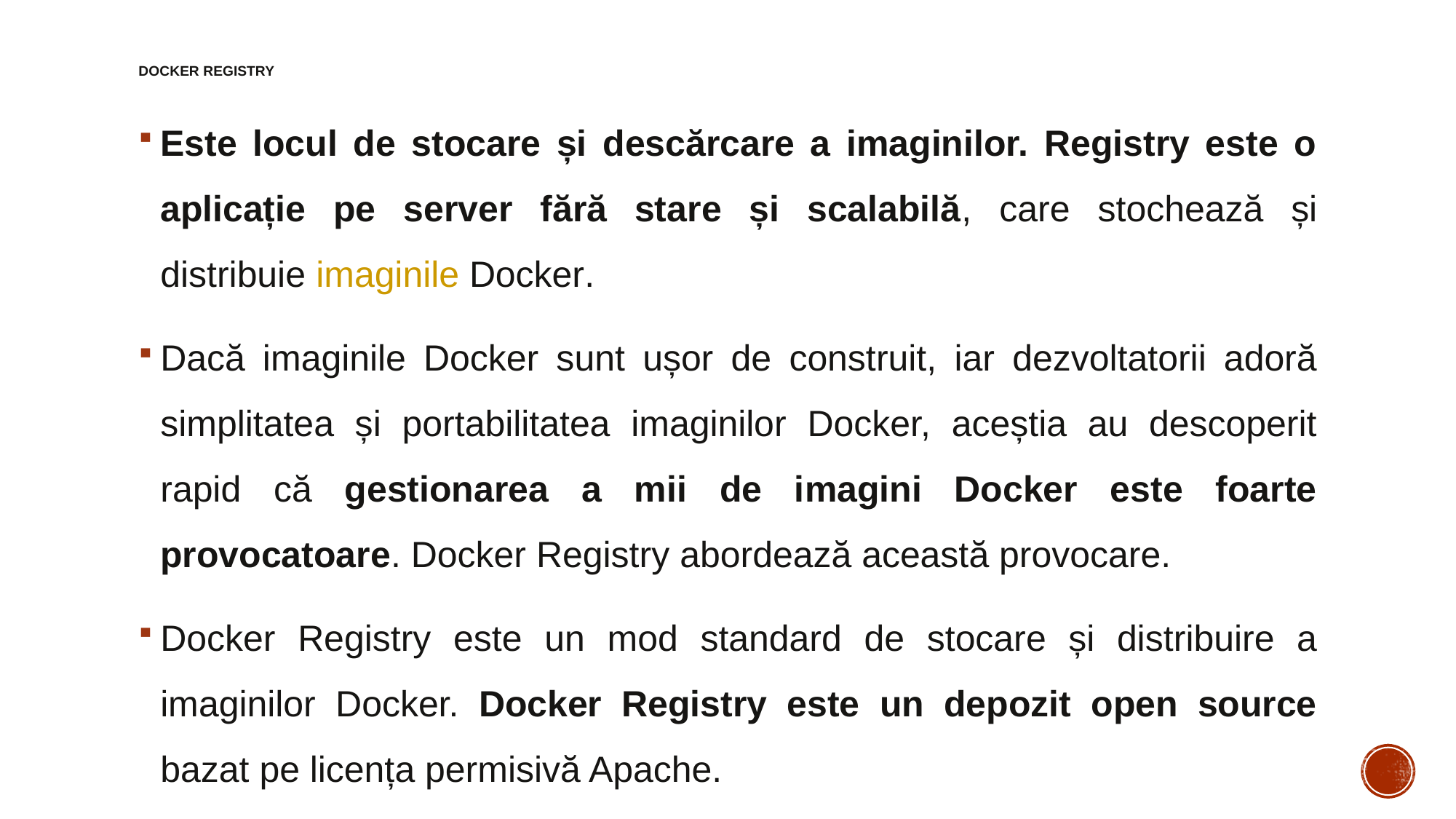

# Docker Registry
Este locul de stocare și descărcare a imaginilor. Registry este o aplicație pe server fără stare și scalabilă, care stochează și distribuie imaginile Docker.
Dacă imaginile Docker sunt ușor de construit, iar dezvoltatorii adoră simplitatea și portabilitatea imaginilor Docker, aceștia au descoperit rapid că gestionarea a mii de imagini Docker este foarte provocatoare. Docker Registry abordează această provocare.
Docker Registry este un mod standard de stocare și distribuire a imaginilor Docker. Docker Registry este un depozit open source bazat pe licența permisivă Apache.